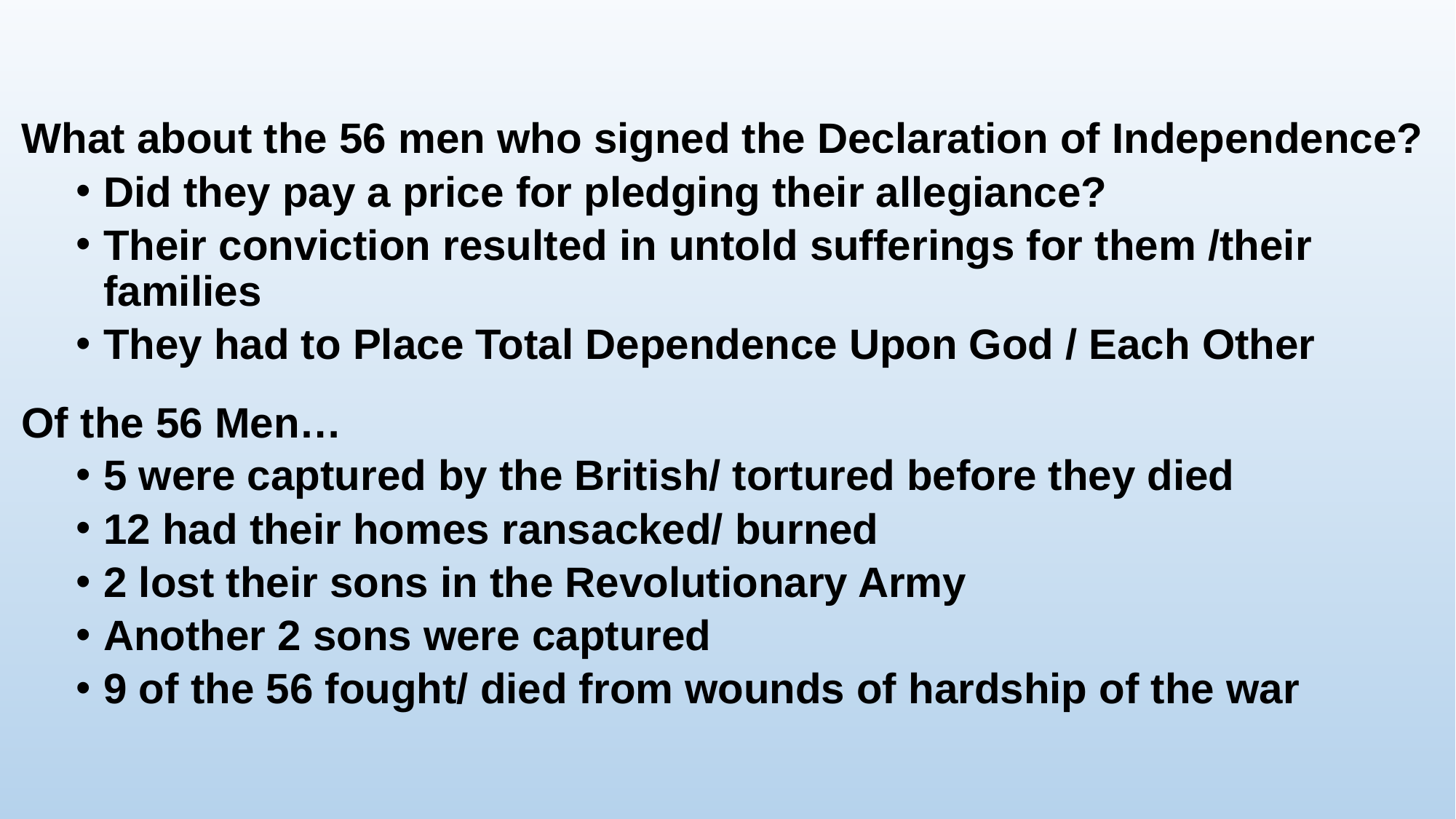

What about the 56 men who signed the Declaration of Independence?
Did they pay a price for pledging their allegiance?
Their conviction resulted in untold sufferings for them /their families
They had to Place Total Dependence Upon God / Each Other
Of the 56 Men…
5 were captured by the British/ tortured before they died
12 had their homes ransacked/ burned
2 lost their sons in the Revolutionary Army
Another 2 sons were captured
9 of the 56 fought/ died from wounds of hardship of the war